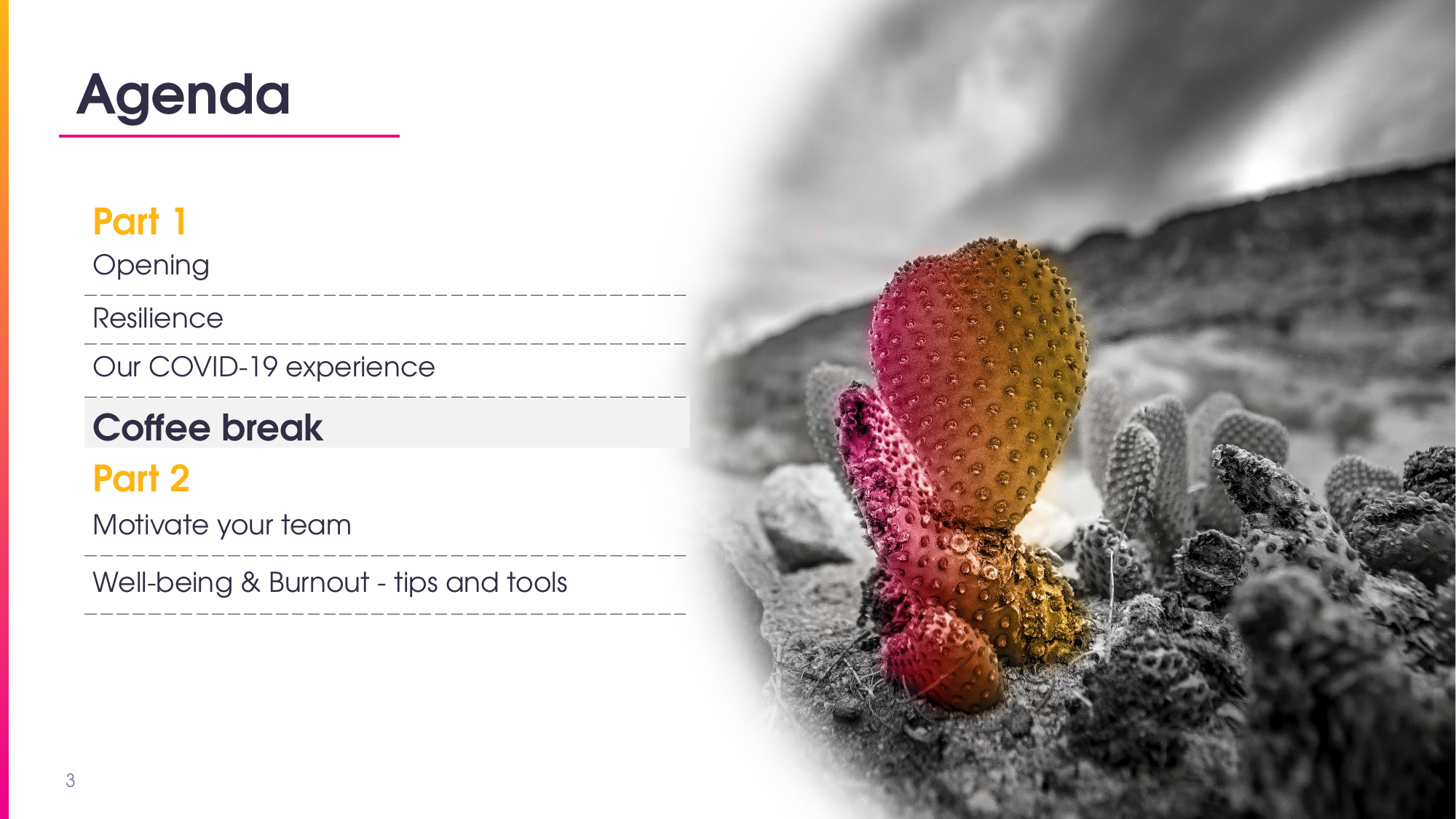

Agenda
| Part 1 Opening |
| --- |
| Resilience |
| Our COVID-19 experience |
| Coffee break |
| Part 2 |
| Motivate your team |
| Well-being & Burnout - tips and tools |